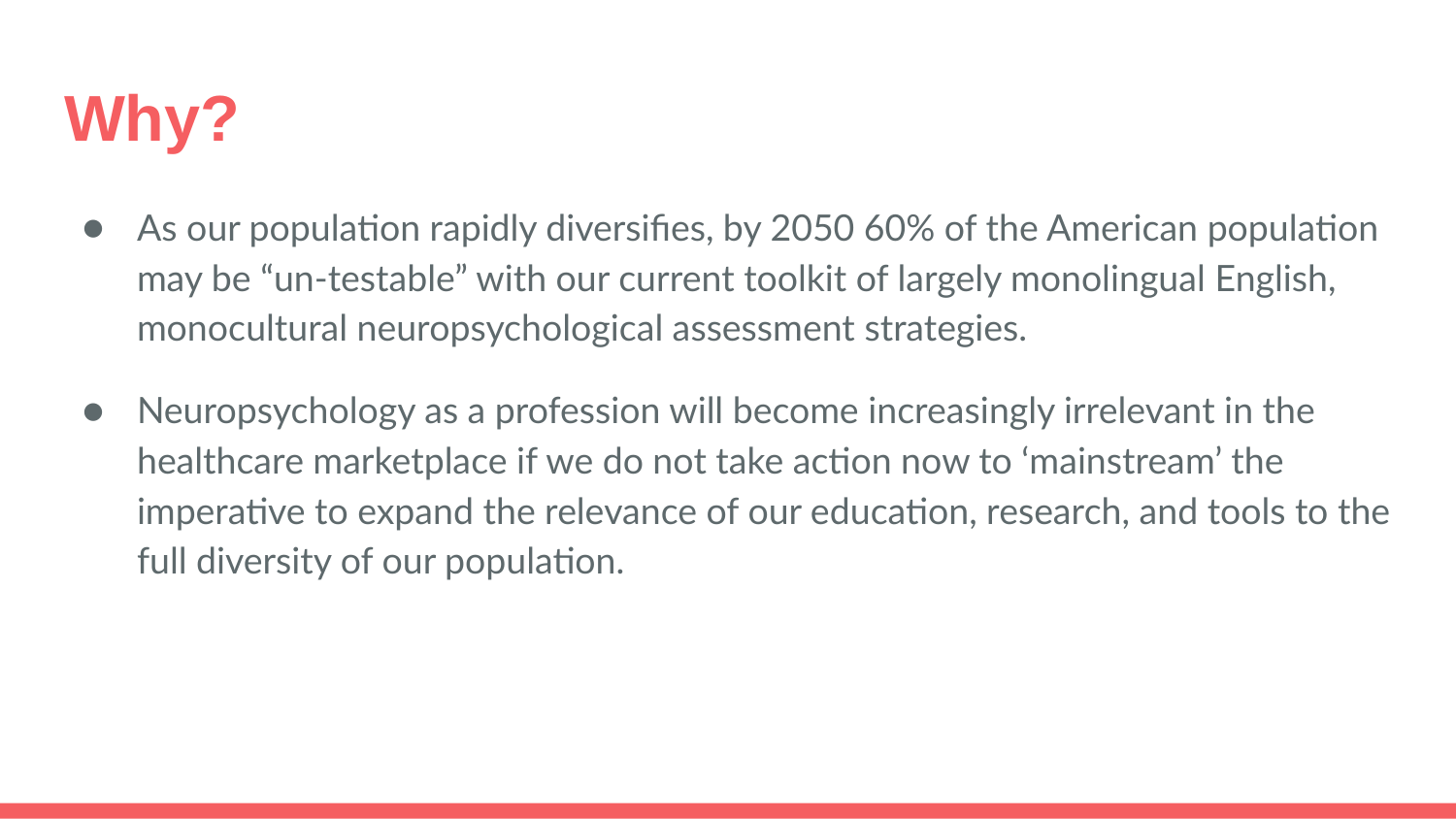

# Why?
As our population rapidly diversifies, by 2050 60% of the American population may be “un-testable” with our current toolkit of largely monolingual English, monocultural neuropsychological assessment strategies.
Neuropsychology as a profession will become increasingly irrelevant in the healthcare marketplace if we do not take action now to ‘mainstream’ the imperative to expand the relevance of our education, research, and tools to the full diversity of our population.